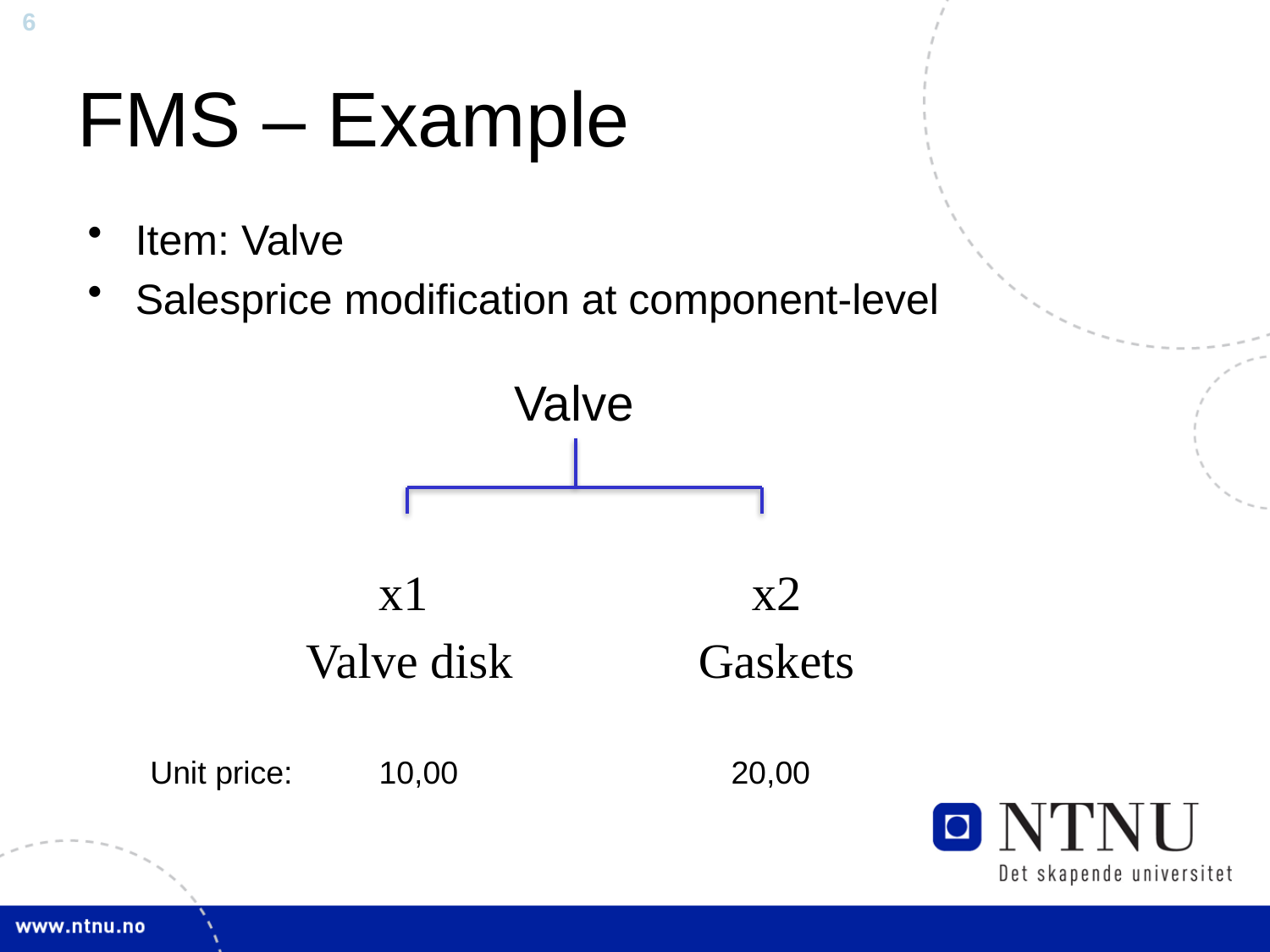

# FMS – Example
Item: Valve
Salesprice modification at component-level
Valve
x1
Valve disk
x2 Gaskets
Unit price:
20,00
10,00